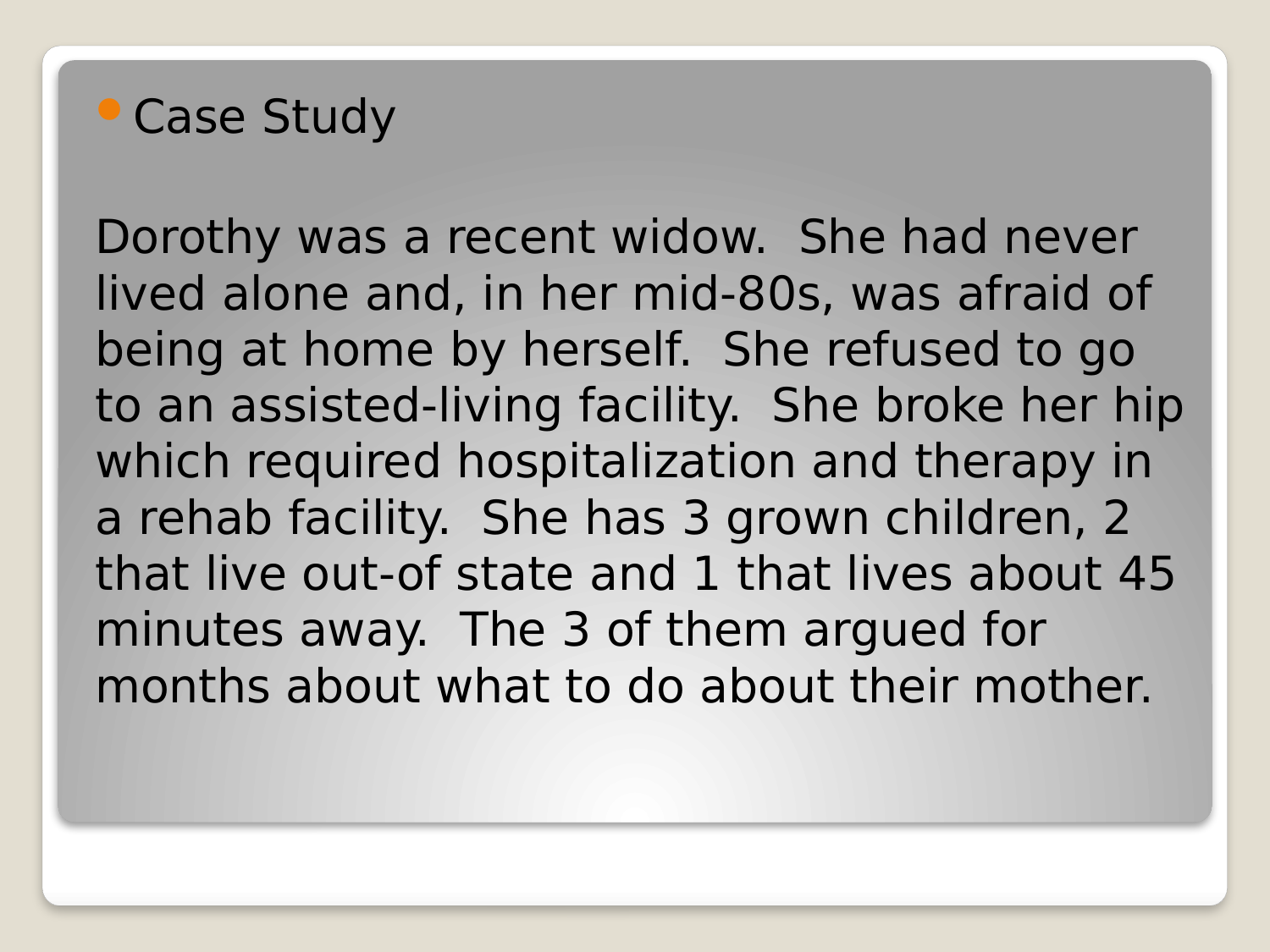

Case Study

Dorothy was a recent widow.  She had never lived alone and, in her mid-80s, was afraid of being at home by herself.  She refused to go to an assisted-living facility.  She broke her hip which required hospitalization and therapy in a rehab facility.  She has 3 grown children, 2 that live out-of state and 1 that lives about 45 minutes away.  The 3 of them argued for months about what to do about their mother.
#